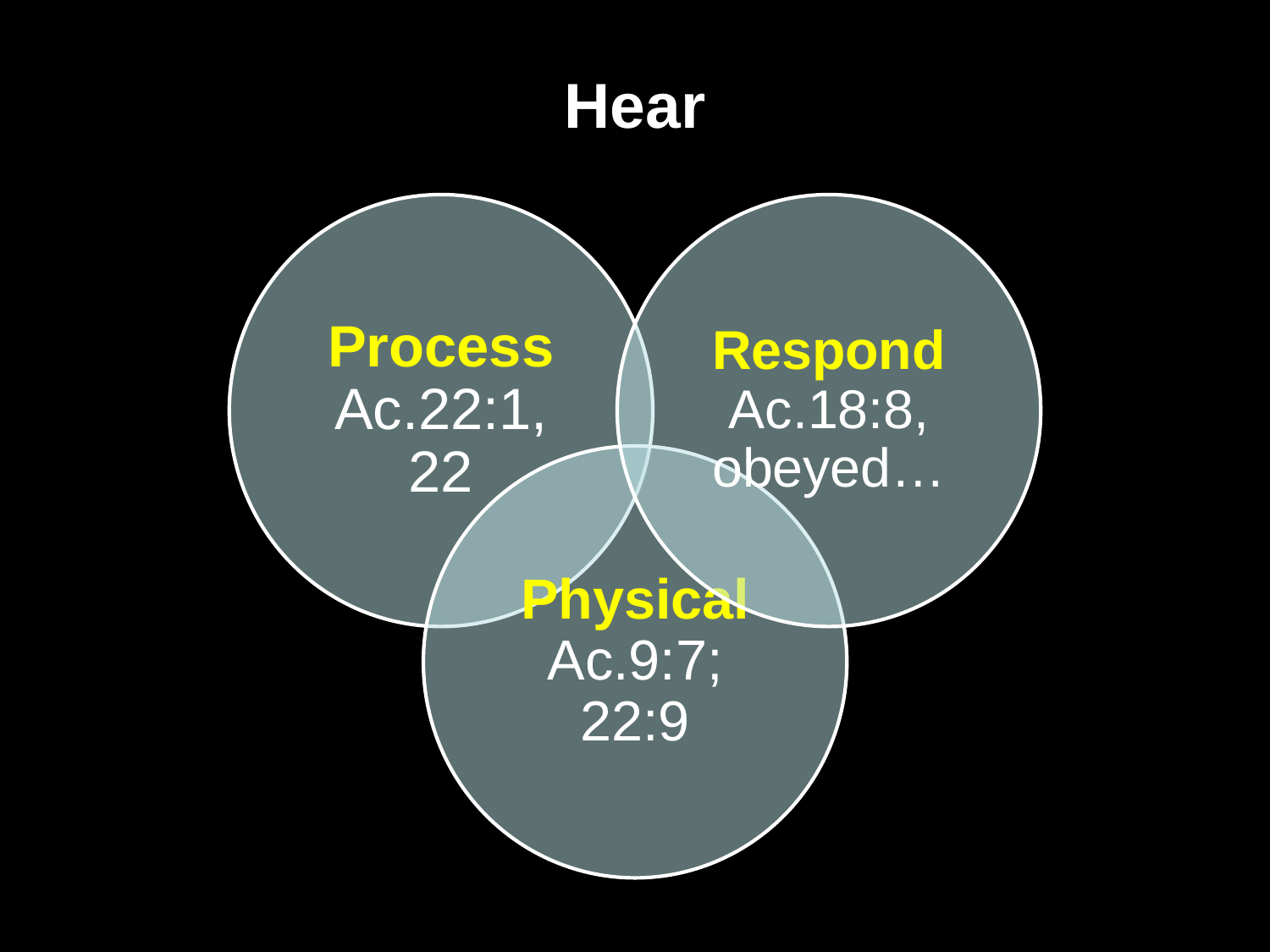

# Hear
Process Ac.22:1, 22
Physical Ac.9:7; 22:9
Respond Ac.18:8, obeyed…